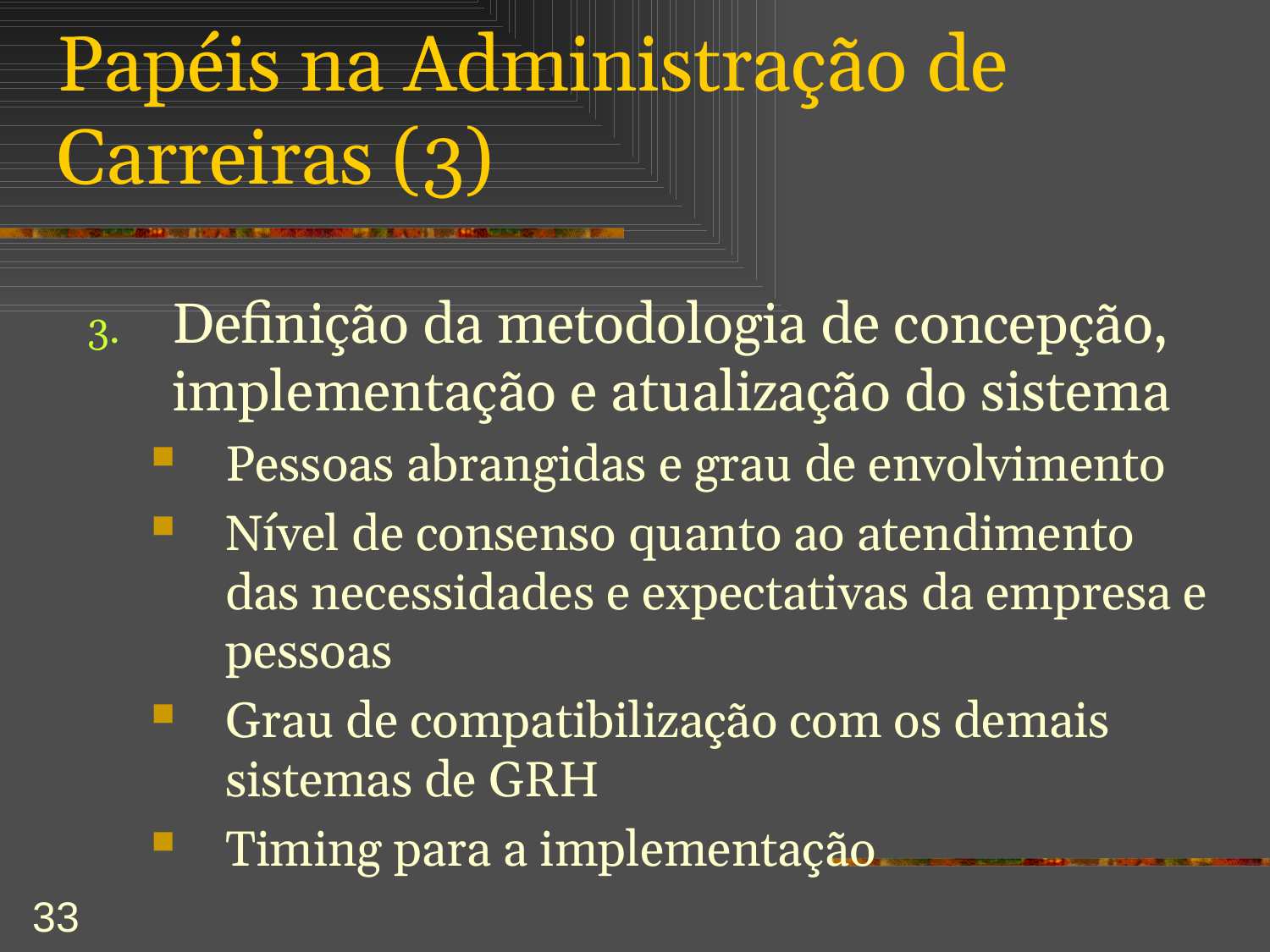

# Papéis na Administração de Carreiras (3)
Definição da metodologia de concepção, implementação e atualização do sistema
Pessoas abrangidas e grau de envolvimento
Nível de consenso quanto ao atendimento das necessidades e expectativas da empresa e pessoas
Grau de compatibilização com os demais sistemas de GRH
Timing para a implementação
33